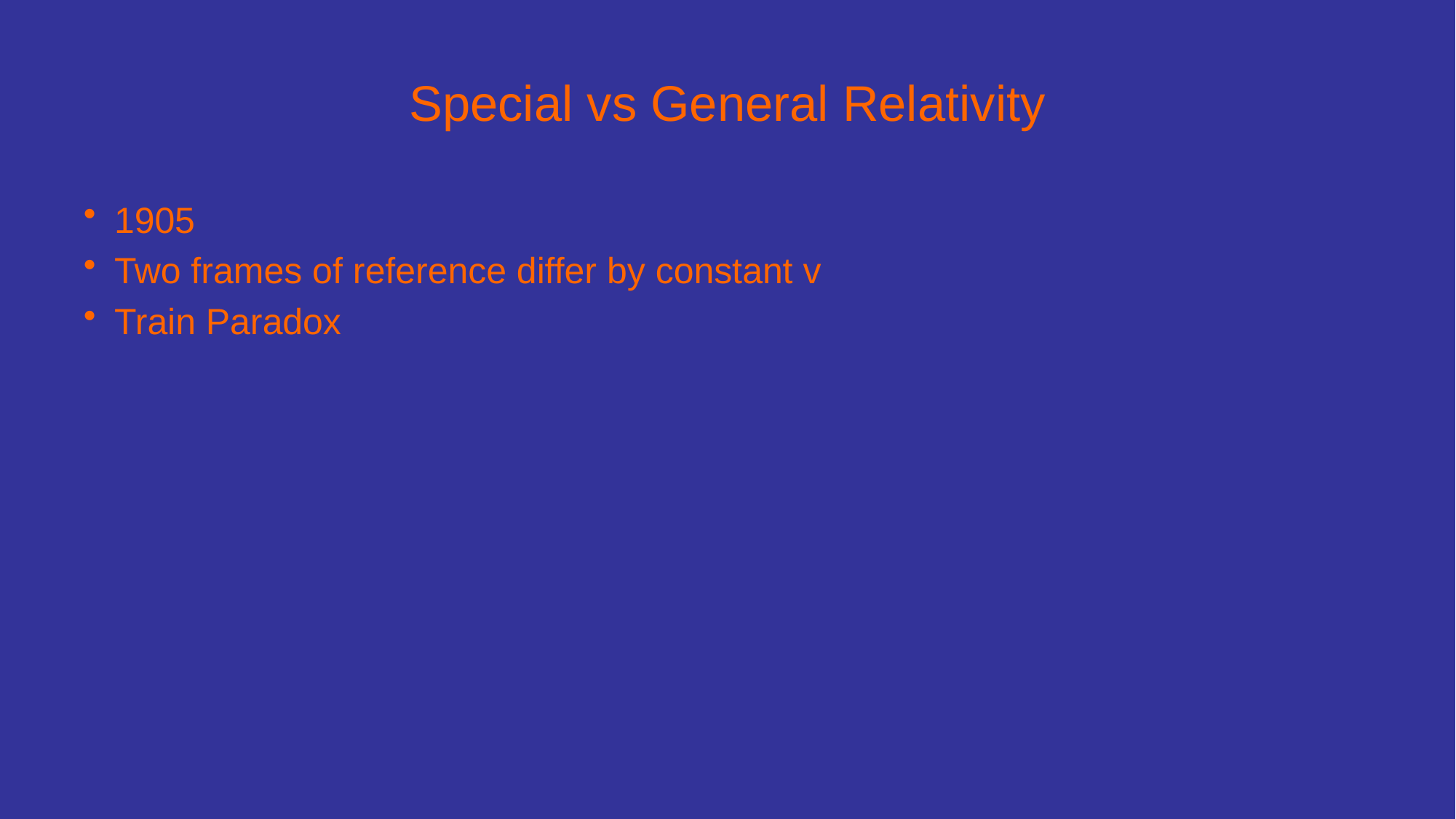

# Special vs General Relativity
1905
Two frames of reference differ by constant v
Train Paradox